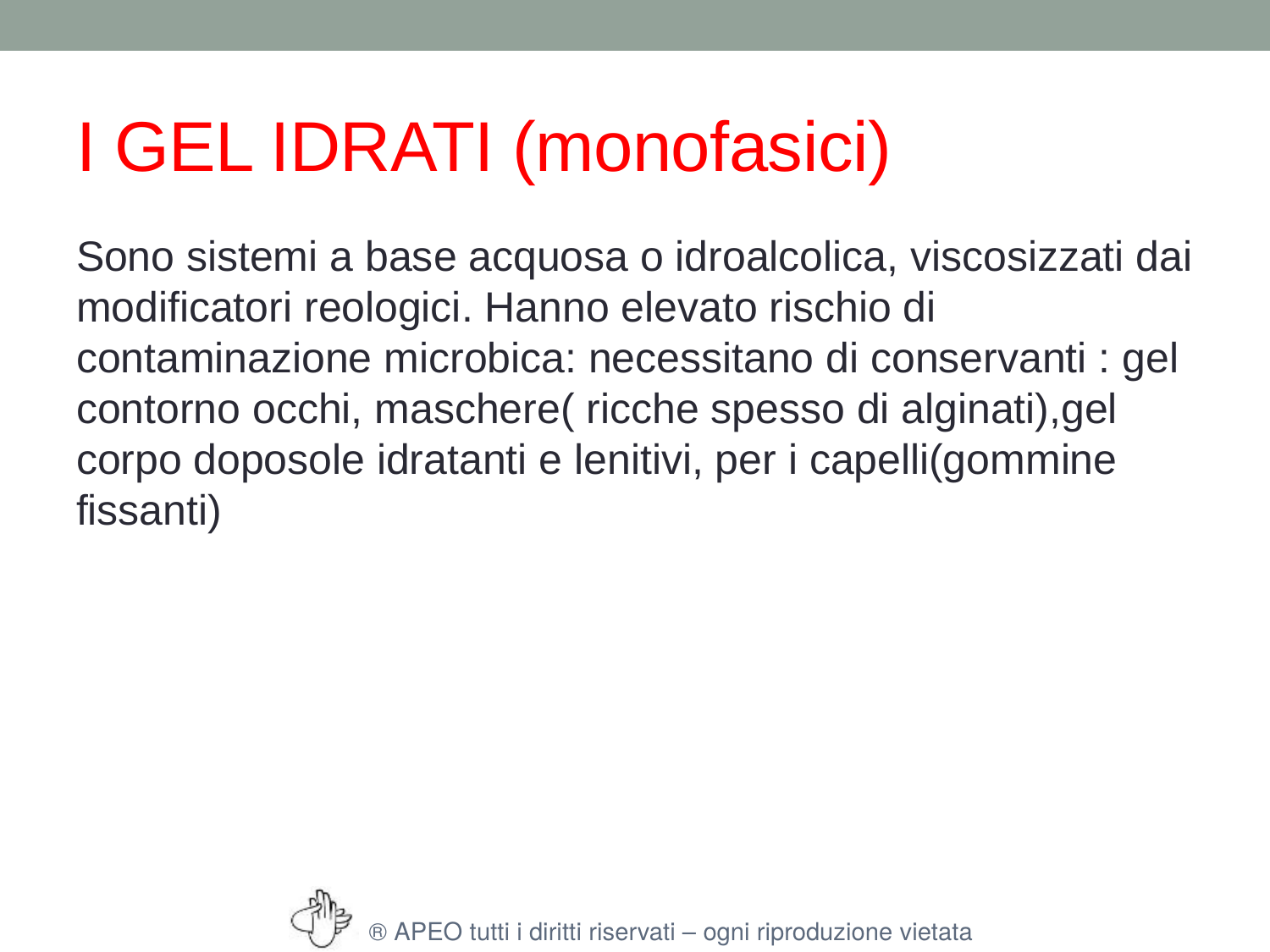

# I GEL IDRATI (monofasici)
Sono sistemi a base acquosa o idroalcolica, viscosizzati dai modificatori reologici. Hanno elevato rischio di contaminazione microbica: necessitano di conservanti : gel contorno occhi, maschere( ricche spesso di alginati),gel corpo doposole idratanti e lenitivi, per i capelli(gommine fissanti)